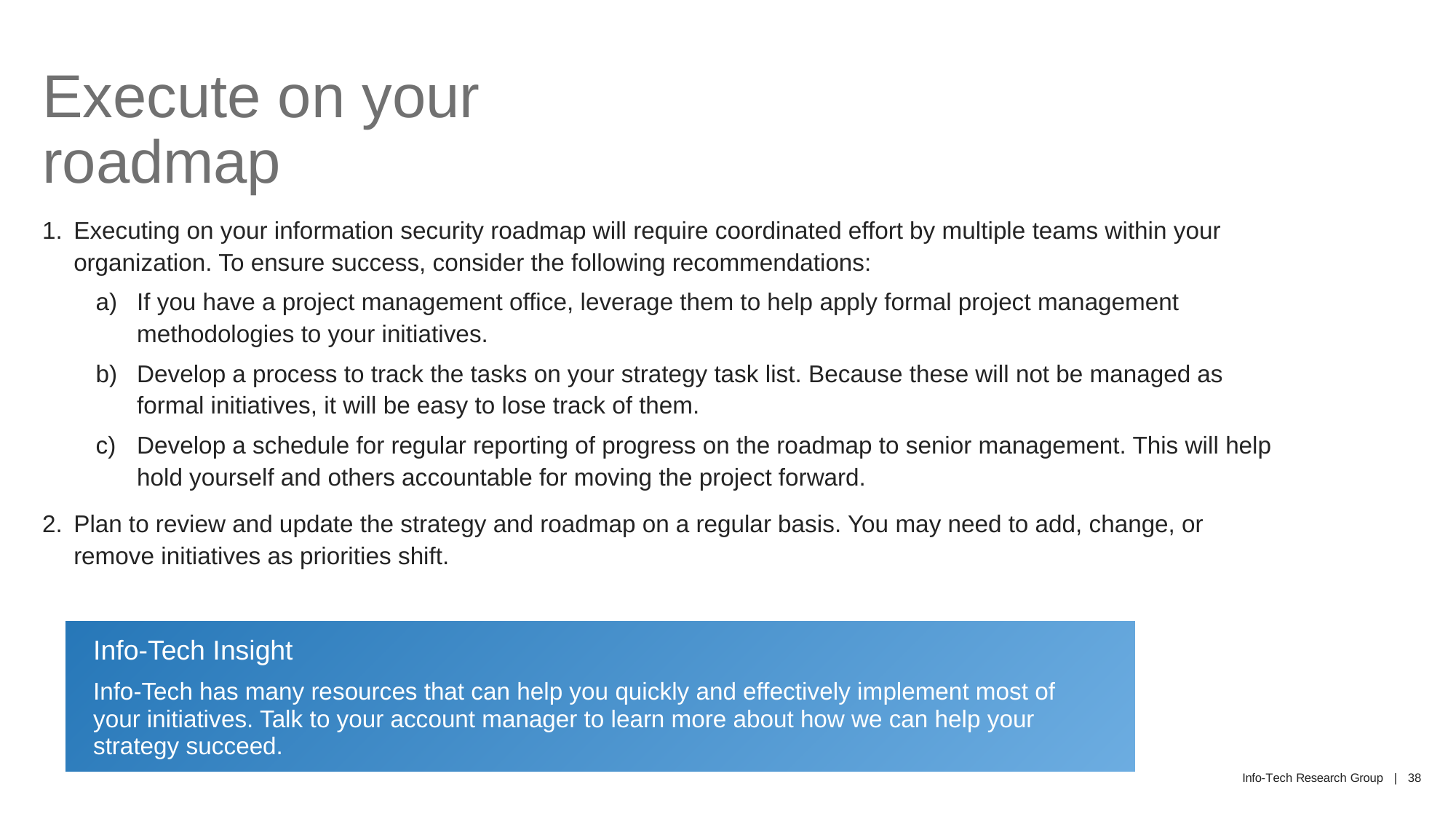

# Execute on your roadmap
Executing on your information security roadmap will require coordinated effort by multiple teams within your organization. To ensure success, consider the following recommendations:
If you have a project management office, leverage them to help apply formal project management methodologies to your initiatives.
Develop a process to track the tasks on your strategy task list. Because these will not be managed as formal initiatives, it will be easy to lose track of them.
Develop a schedule for regular reporting of progress on the roadmap to senior management. This will help hold yourself and others accountable for moving the project forward.
Plan to review and update the strategy and roadmap on a regular basis. You may need to add, change, or remove initiatives as priorities shift.

Info-Tech Insight
Info-Tech has many resources that can help you quickly and effectively implement most of your initiatives. Talk to your account manager to learn more about how we can help your strategy succeed.